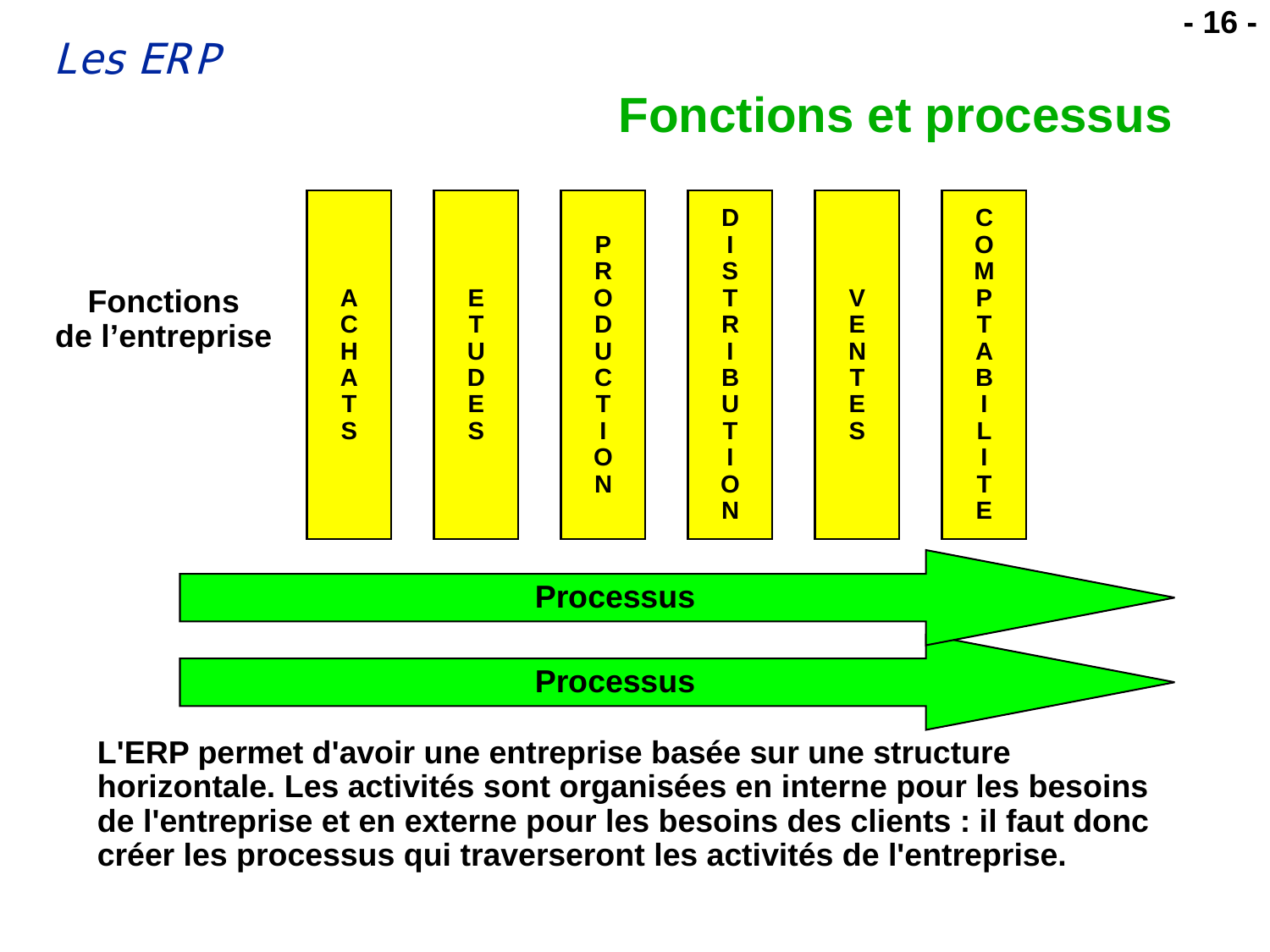

# Fonctions et processus
A
C
H
A
T
S
E
T
U
D
E
S
P
R
O
D
U
C
T
I
O
N
D
I
S
T
R
I
B
U
T
I
O
N
V
E
N
T
E
S
C
O
M
P
T
A
B
I
L
I
T
E
Fonctions
de l’entreprise
Processus
Processus
L'ERP permet d'avoir une entreprise basée sur une structure horizontale. Les activités sont organisées en interne pour les besoins de l'entreprise et en externe pour les besoins des clients : il faut donc créer les processus qui traverseront les activités de l'entreprise.